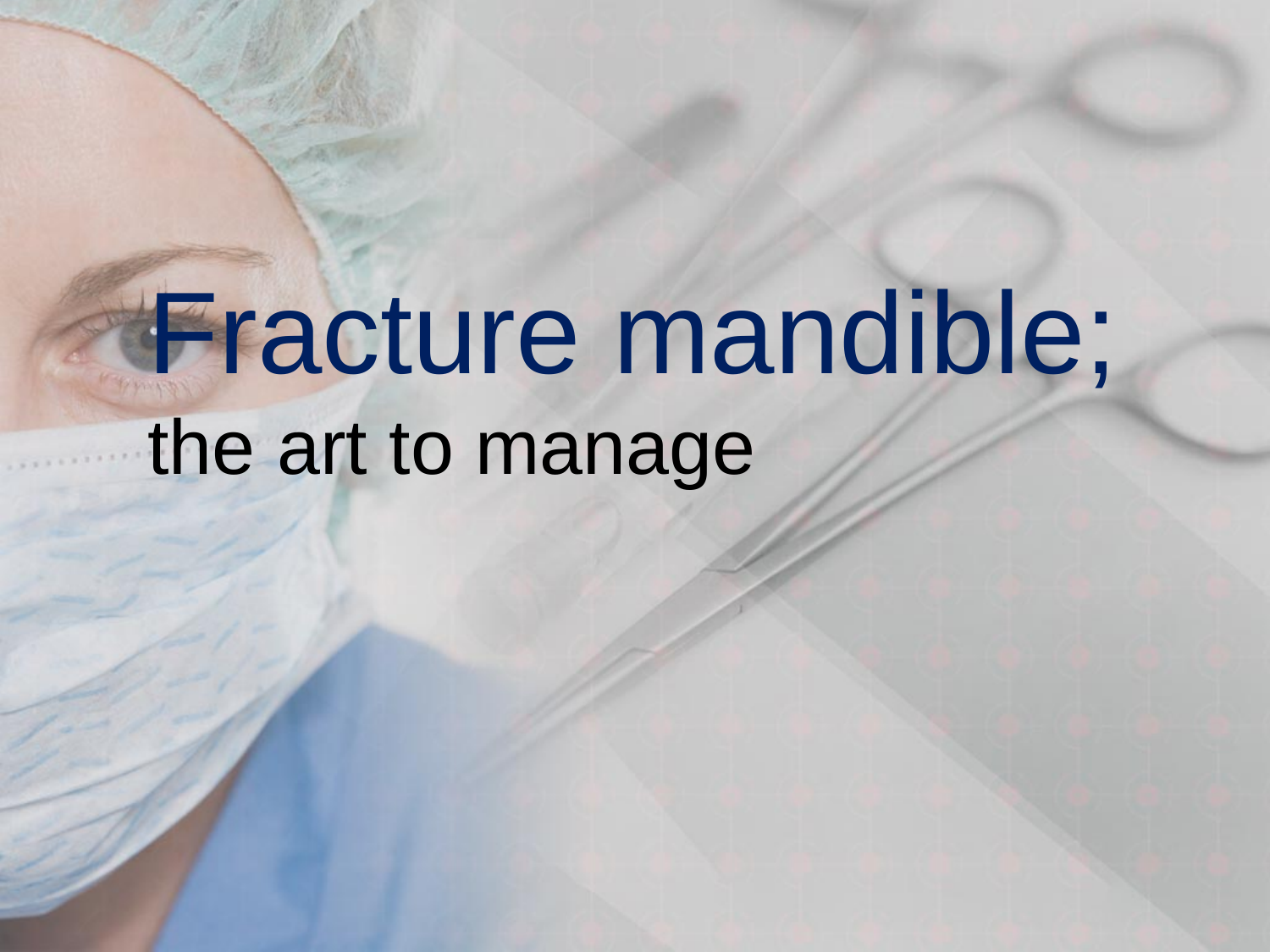

# Fracture mandible; the art to manage